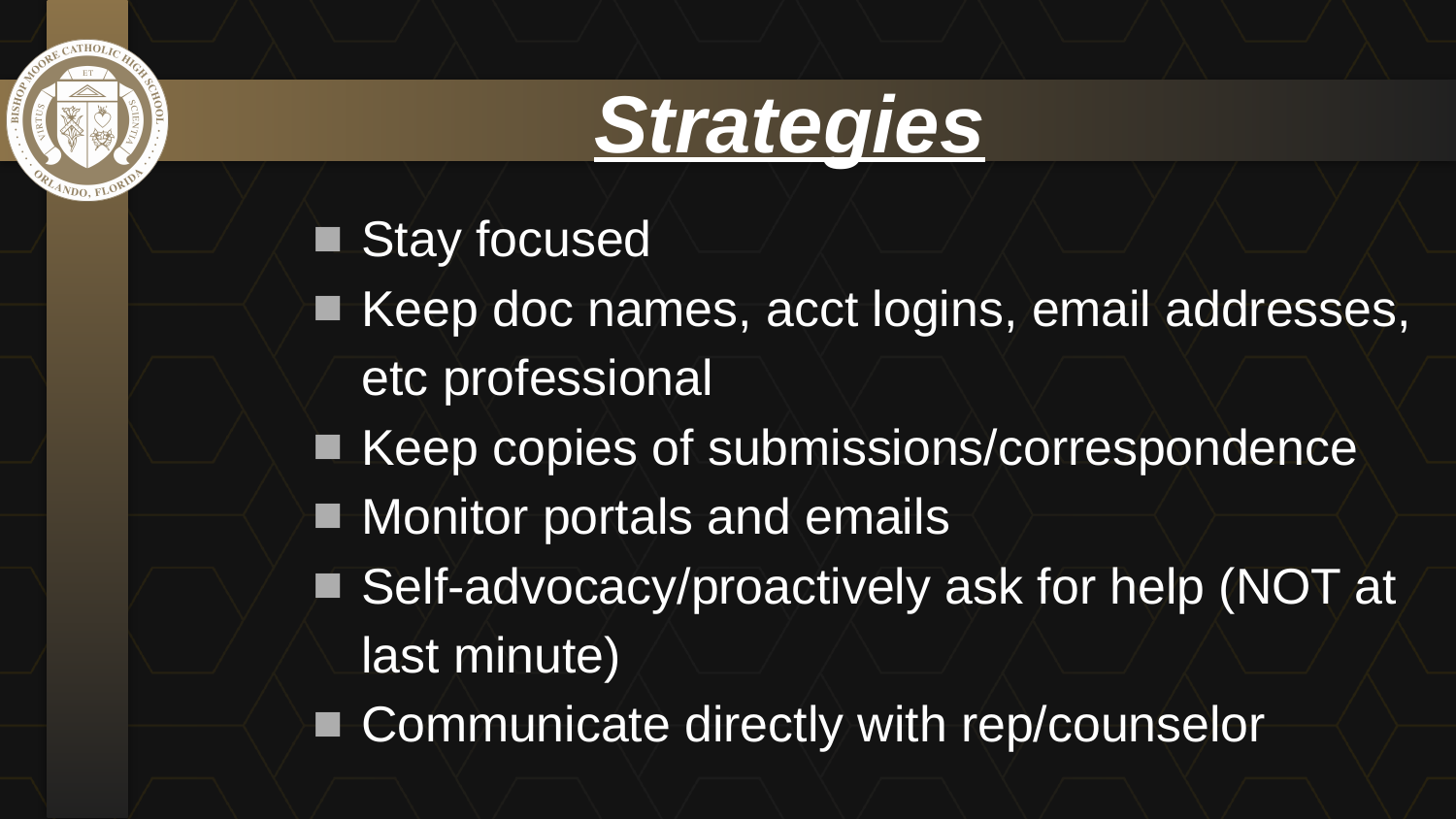

# Strategies
Stay focused
Keep doc names, acct logins, email addresses, etc professional
Keep copies of submissions/correspondence
Monitor portals and emails
Self-advocacy/proactively ask for help (NOT at last minute)
Communicate directly with rep/counselor